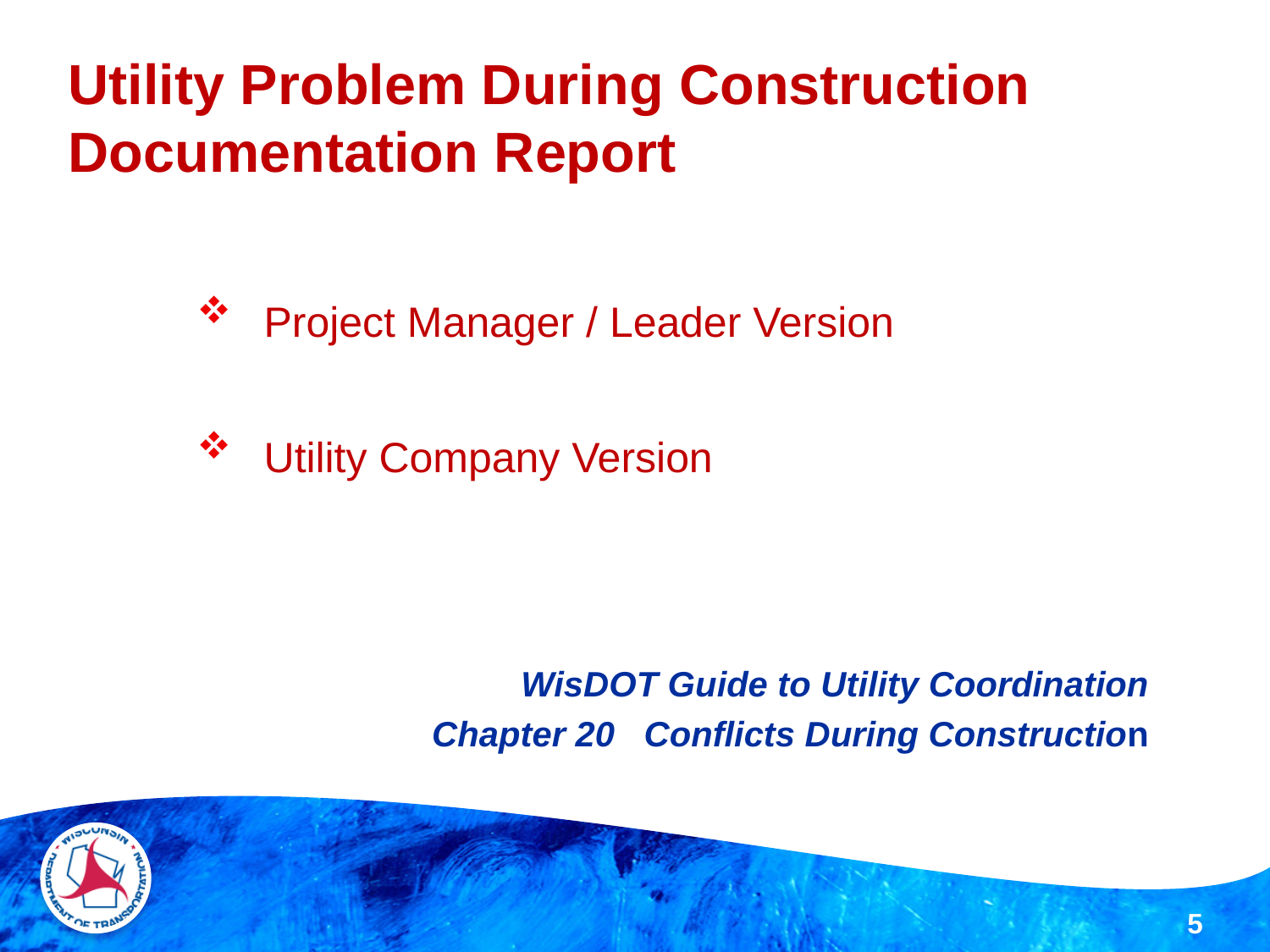

Utility Problem During Construction Documentation Report
  Project Manager / Leader Version
  Utility Company Version
WisDOT Guide to Utility Coordination
Chapter 20   Conflicts During Construction
5